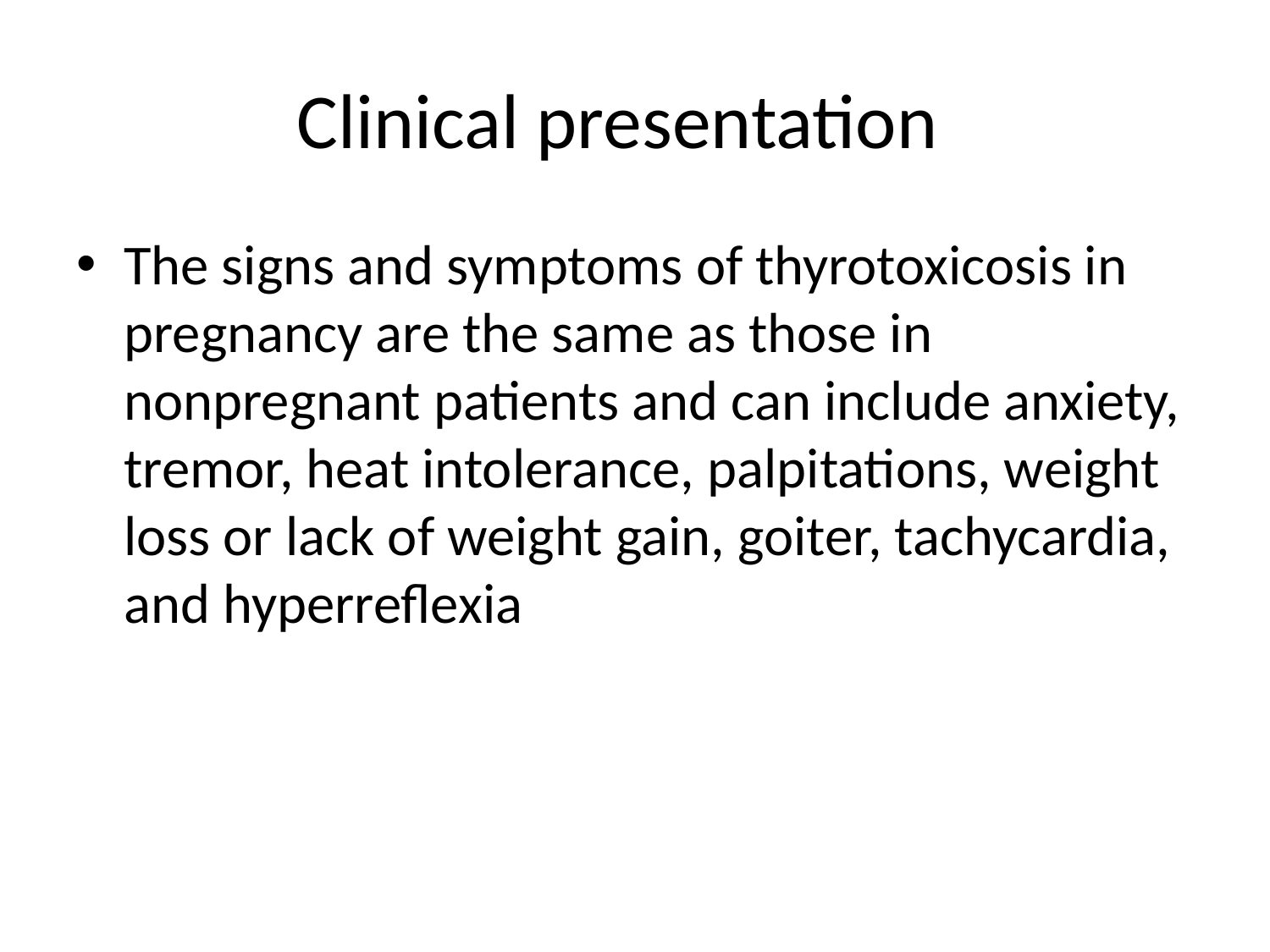

# Clinical presentation
The signs and symptoms of thyrotoxicosis in pregnancy are the same as those in nonpregnant patients and can include anxiety, tremor, heat intolerance, palpitations, weight loss or lack of weight gain, goiter, tachycardia, and hyperreflexia